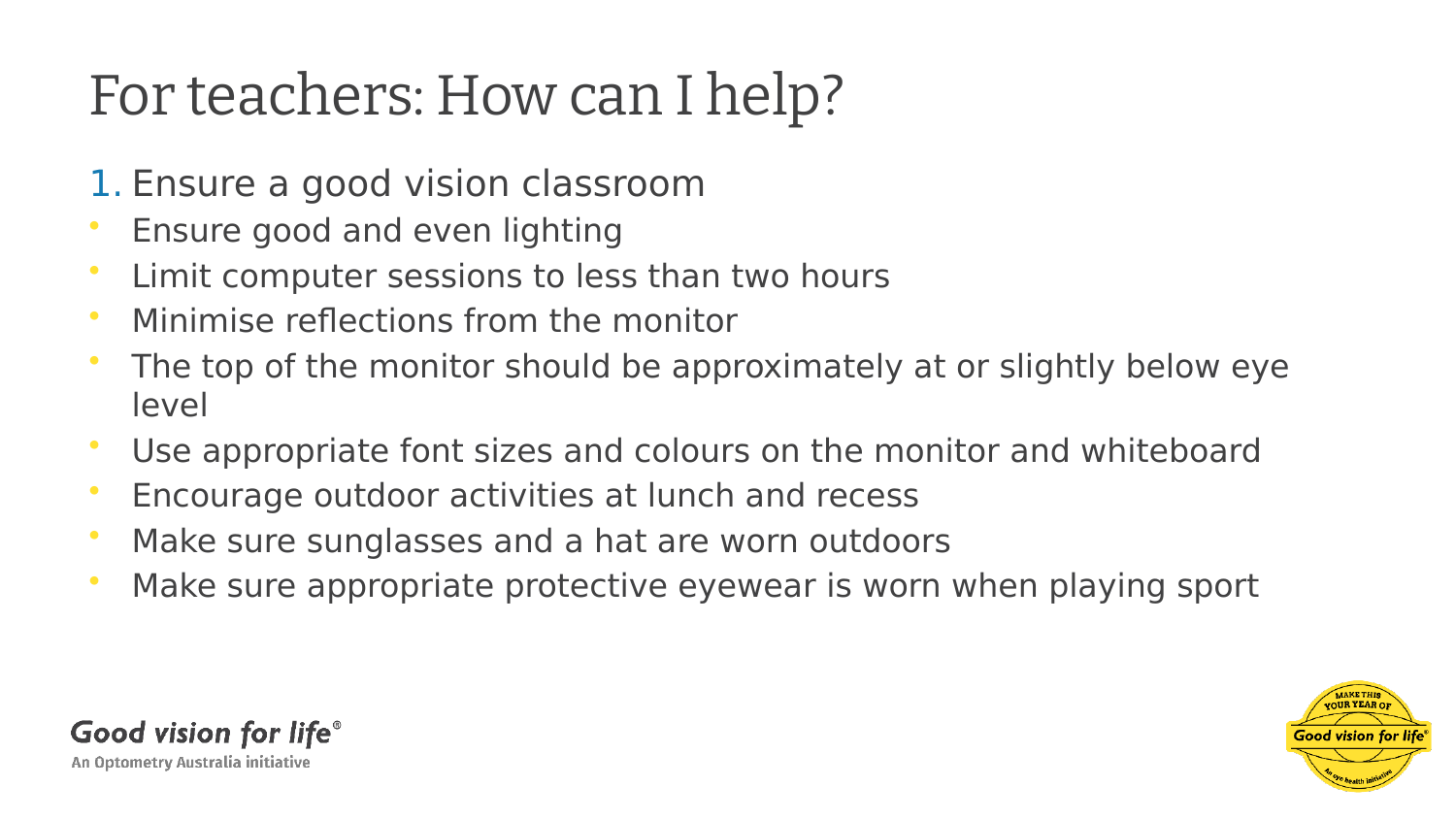

# For teachers: How can I help?
Ensure a good vision classroom
Ensure good and even lighting
Limit computer sessions to less than two hours
Minimise reflections from the monitor
The top of the monitor should be approximately at or slightly below eye level
Use appropriate font sizes and colours on the monitor and whiteboard
Encourage outdoor activities at lunch and recess
Make sure sunglasses and a hat are worn outdoors
Make sure appropriate protective eyewear is worn when playing sport